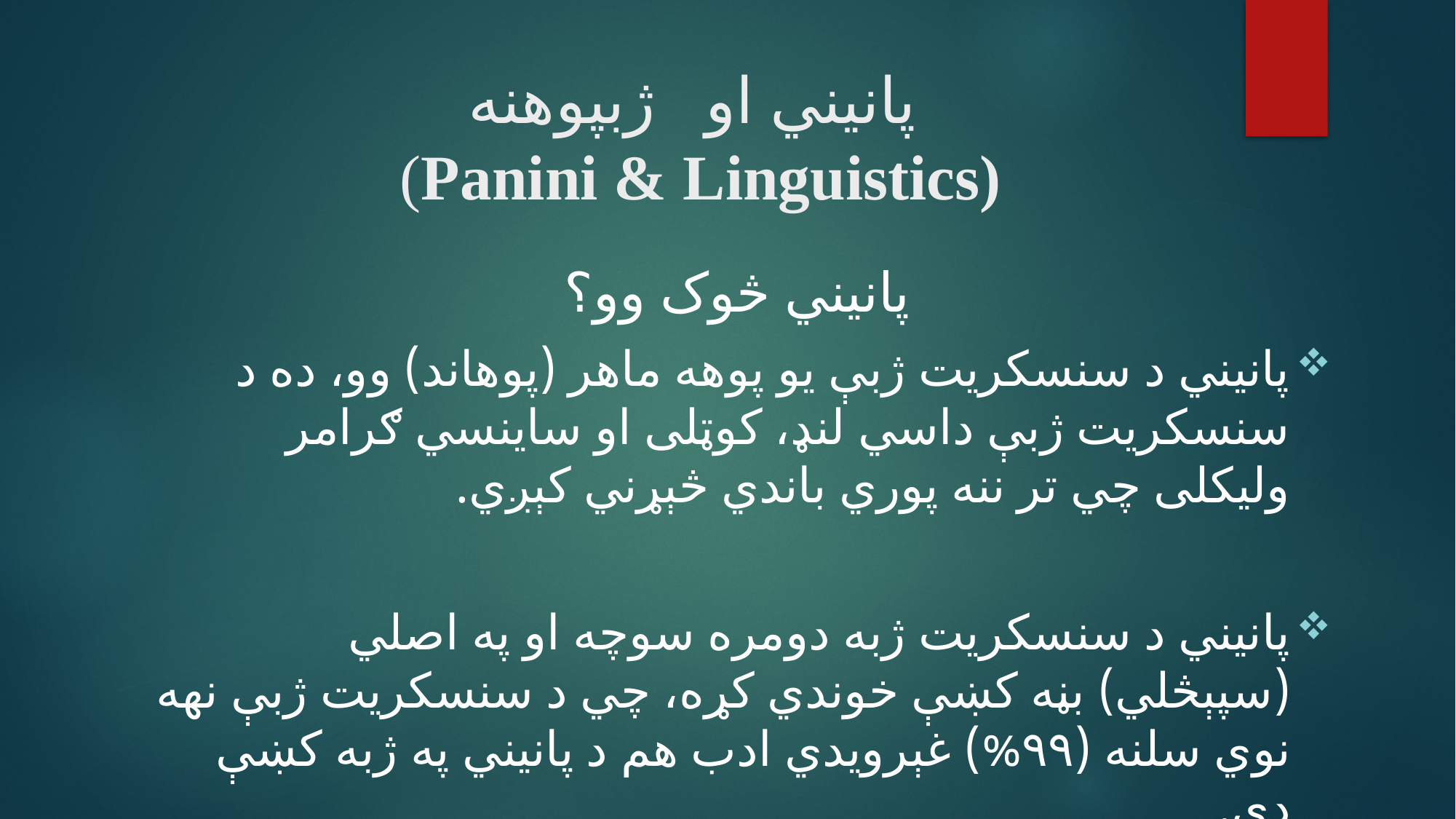

# پانيني او   ژبپوهنه (Panini & Linguistics)
پانيني څوک وو؟
پانيني د سنسکريت ژبې يو پوهه ماهر (پوهاند) وو، ده د سنسکريت ژبې داسي لنډ، کوټلی او ساينسي ګرامر وليکلی چي تر ننه پوري باندي څېړني کېږي.

پانيني د سنسکريت ژبه دومره سوچه او په اصلي (سپېڅلي) بڼه کښې خوندي کړه، چي د سنسکريت ژبې نهه نوي سلنه (۹۹%) غېرويدي ادب هم د پانيني په ژبه کښې دی.